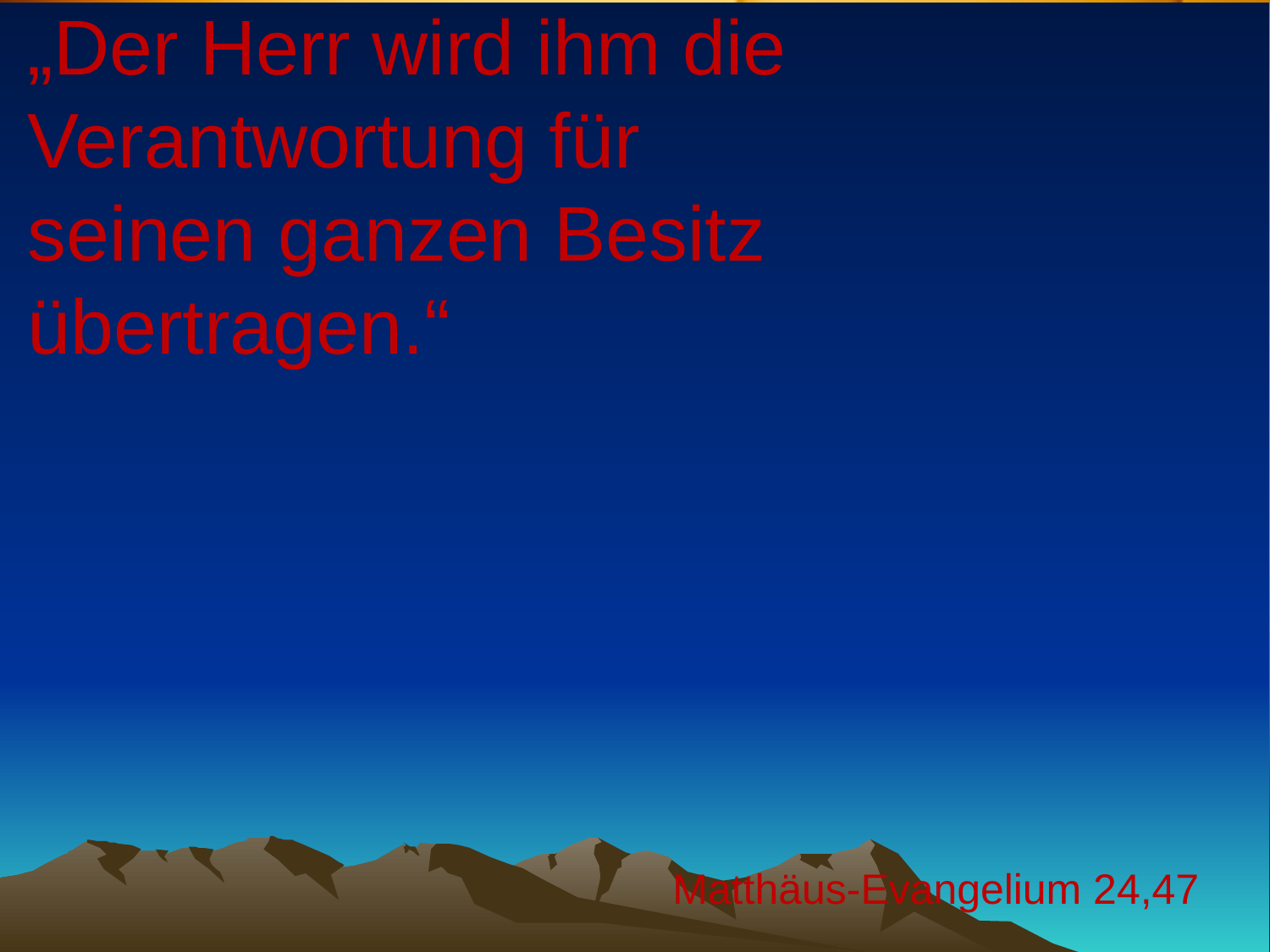

# „Der Herr wird ihm die Verantwortung für seinen ganzen Besitz übertragen.“
Matthäus-Evangelium 24,47